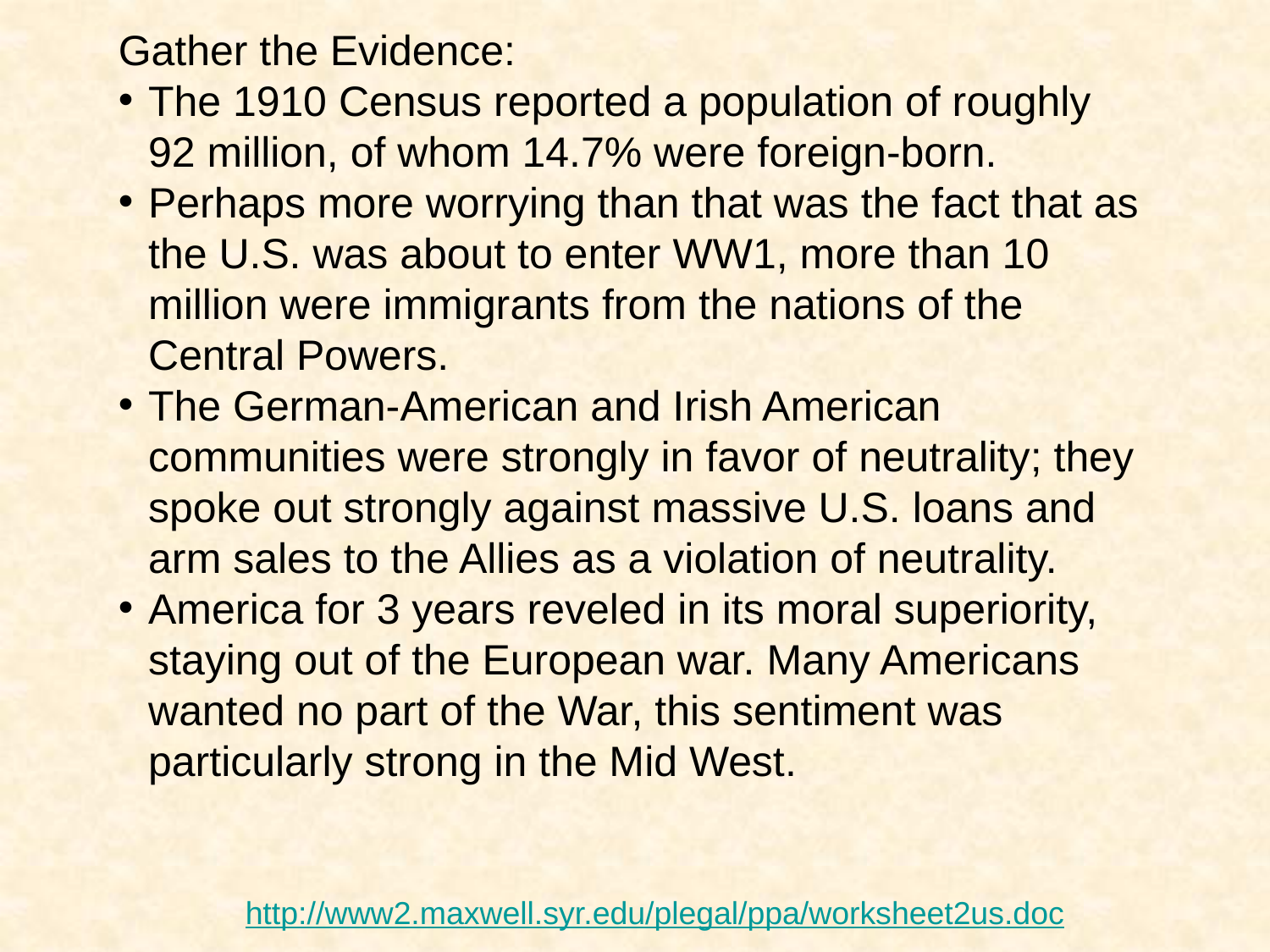

Gather the Evidence:
The 1910 Census reported a population of roughly 92 million, of whom 14.7% were foreign-born.
Perhaps more worrying than that was the fact that as the U.S. was about to enter WW1, more than 10 million were immigrants from the nations of the Central Powers.
The German-American and Irish American communities were strongly in favor of neutrality; they spoke out strongly against massive U.S. loans and arm sales to the Allies as a violation of neutrality.
America for 3 years reveled in its moral superiority, staying out of the European war. Many Americans wanted no part of the War, this sentiment was particularly strong in the Mid West.
http://www2.maxwell.syr.edu/plegal/ppa/worksheet2us.doc